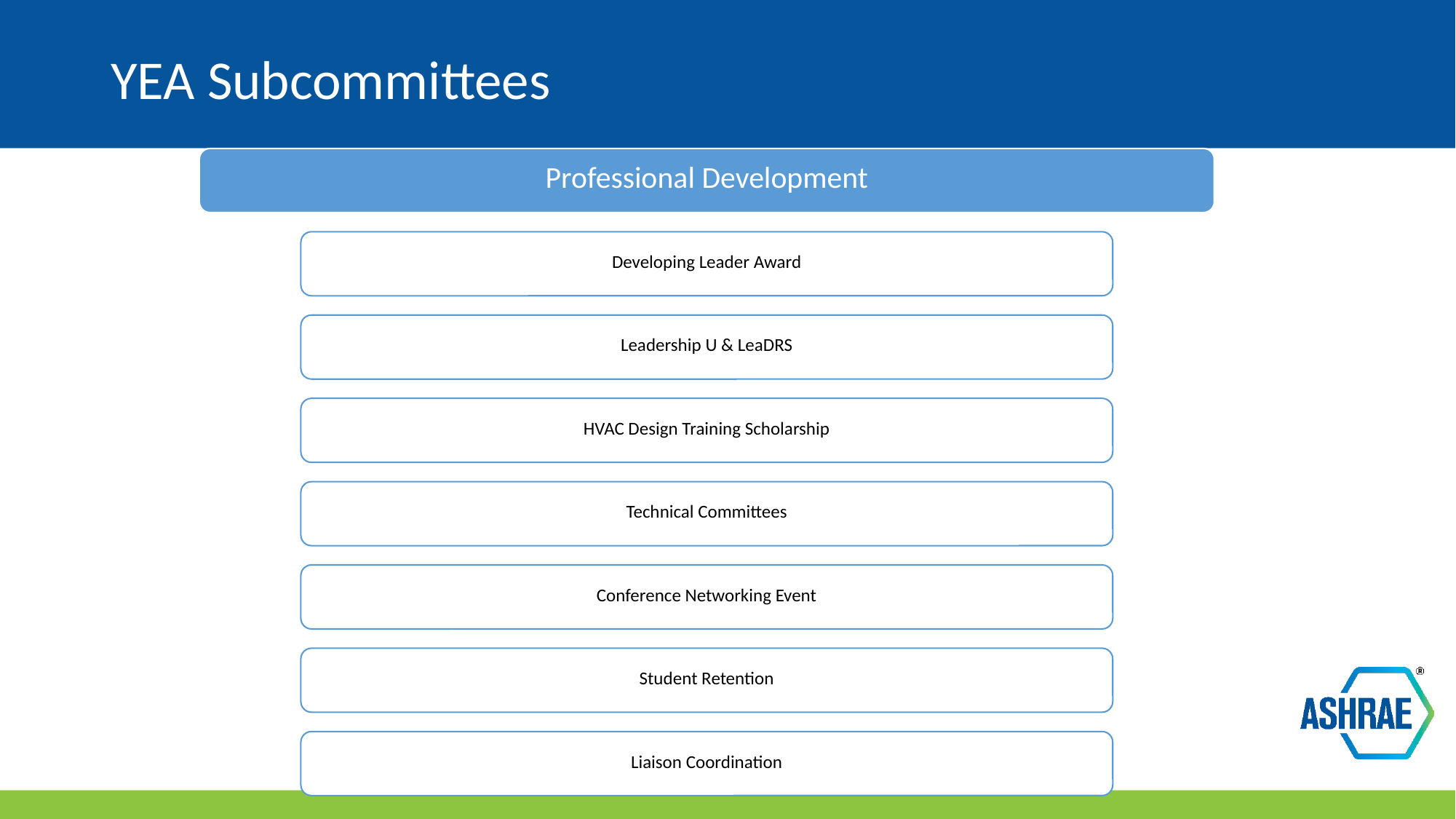

# YEA Subcommittees
Professional Development
Developing Leader Award
HVAC Design Training Scholarship
Leadership U & LeaDRS
Technical Committees
Conference Networking Event
Student Retention
Liaison Coordination